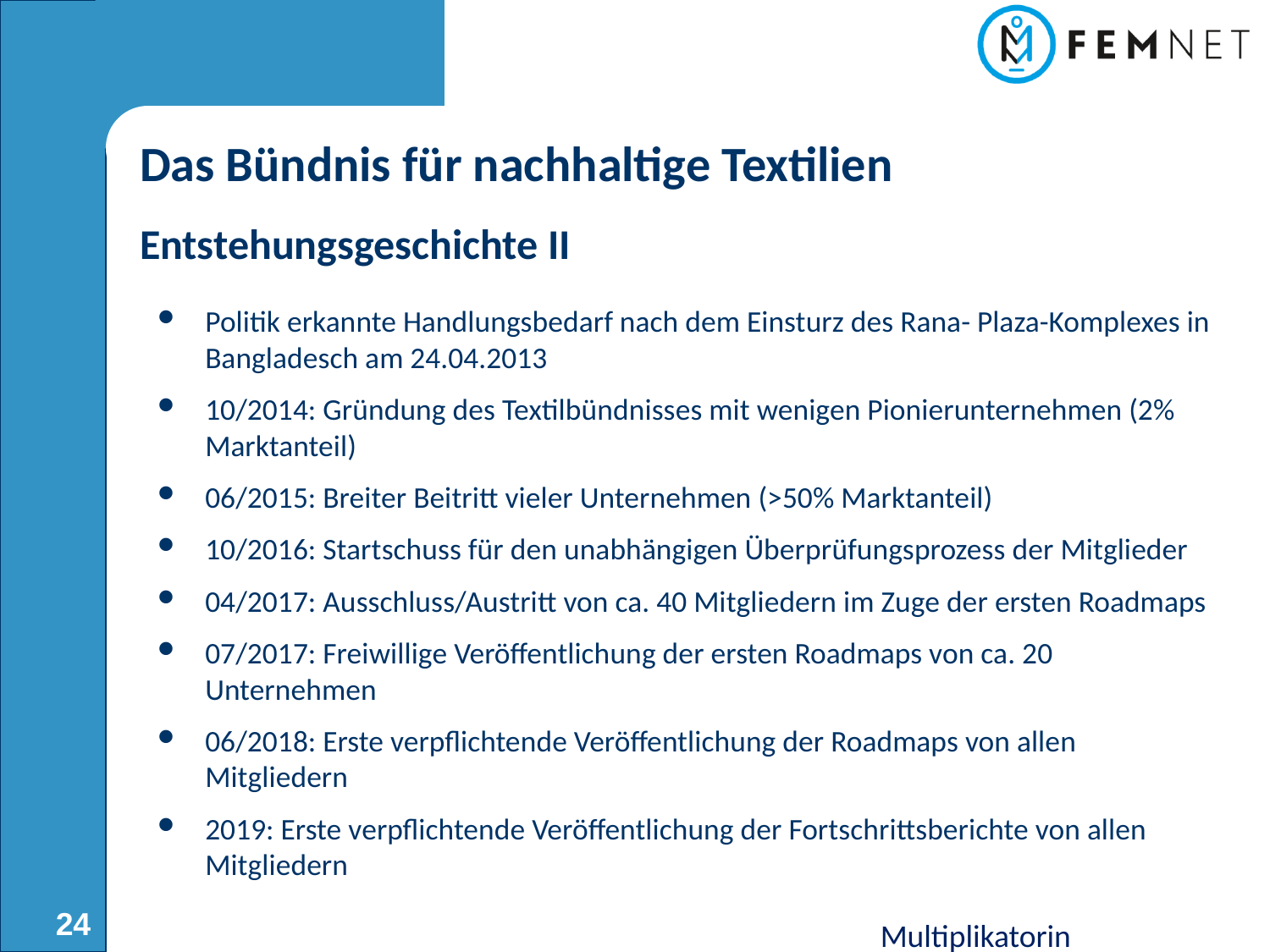

# Das Bündnis für nachhaltige Textilien Entstehungsgeschichte II
Politik erkannte Handlungsbedarf nach dem Einsturz des Rana- Plaza-Komplexes in Bangladesch am 24.04.2013
10/2014: Gründung des Textilbündnisses mit wenigen Pionierunternehmen (2% Marktanteil)
06/2015: Breiter Beitritt vieler Unternehmen (>50% Marktanteil)
10/2016: Startschuss für den unabhängigen Überprüfungsprozess der Mitglieder
04/2017: Ausschluss/Austritt von ca. 40 Mitgliedern im Zuge der ersten Roadmaps
07/2017: Freiwillige Veröffentlichung der ersten Roadmaps von ca. 20 Unternehmen
06/2018: Erste verpflichtende Veröffentlichung der Roadmaps von allen Mitgliedern
2019: Erste verpflichtende Veröffentlichung der Fortschrittsberichte von allen Mitgliedern
24
Multiplikatorin